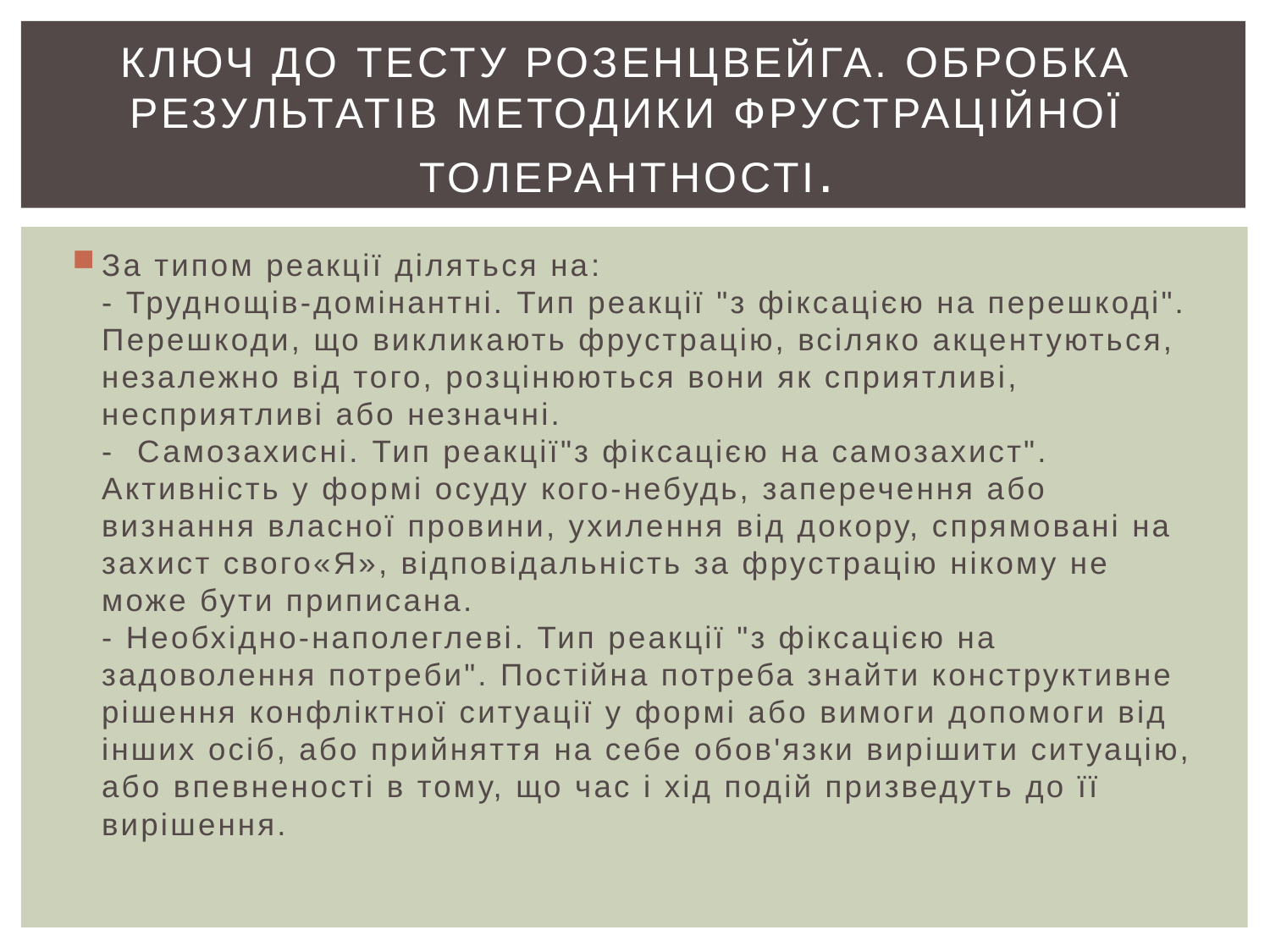

# Ключ до тесту Розенцвейга. Обробка результатів методики фрустраційної толерантності.
За типом реакції діляться на:
- Труднощів-домінантні. Тип реакції "з фіксацією на перешкоді". Перешкоди, що викликають фрустрацію, всіляко акцентуються, незалежно від того, розцінюються вони як сприятливі, несприятливі або незначні.
-  Самозахисні. Тип реакції"з фіксацією на самозахист". Активність у формі осуду кого-небудь, заперечення або визнання власної провини, ухилення від докору, спрямовані на захист свого«Я», відповідальність за фрустрацію нікому не може бути приписана.
- Необхідно-наполеглеві. Тип реакції "з фіксацією на задоволення потреби". Постійна потреба знайти конструктивне рішення конфліктної ситуації у формі або вимоги допомоги від інших осіб, або прийняття на себе обов'язки вирішити ситуацію, або впевненості в тому, що час і хід подій призведуть до її вирішення.